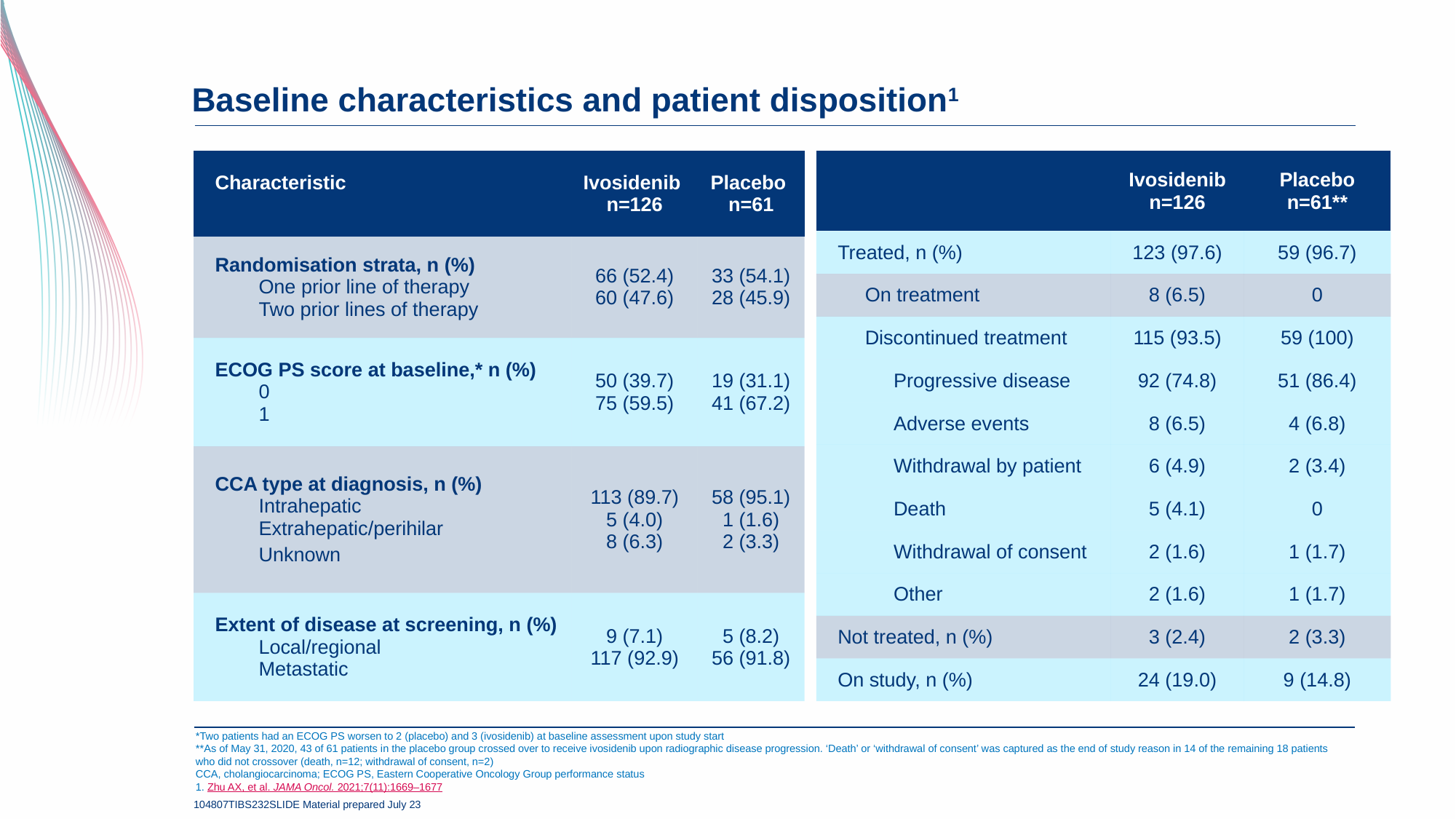

# Baseline characteristics and patient disposition1
| Characteristic | Ivosidenib n=126 | Placebo n=61 |
| --- | --- | --- |
| Randomisation strata, n (%) One prior line of therapy Two prior lines of therapy | 66 (52.4) 60 (47.6) | 33 (54.1) 28 (45.9) |
| ECOG PS score at baseline,\* n (%) 0 1 | 50 (39.7) 75 (59.5) | 19 (31.1) 41 (67.2) |
| CCA type at diagnosis, n (%) Intrahepatic Extrahepatic/perihilar Unknown | 113 (89.7) 5 (4.0) 8 (6.3) | 58 (95.1) 1 (1.6) 2 (3.3) |
| Extent of disease at screening, n (%) Local/regional Metastatic | 9 (7.1) 117 (92.9) | 5 (8.2) 56 (91.8) |
|  | Ivosidenib n=126 | Placebo n=61\*\* |
| --- | --- | --- |
| Treated, n (%) | 123 (97.6) | 59 (96.7) |
| On treatment | 8 (6.5) | 0 |
| Discontinued treatment | 115 (93.5) | 59 (100) |
| Progressive disease | 92 (74.8) | 51 (86.4) |
| Adverse events | 8 (6.5) | 4 (6.8) |
| Withdrawal by patient | 6 (4.9) | 2 (3.4) |
| Death | 5 (4.1) | 0 |
| Withdrawal of consent | 2 (1.6) | 1 (1.7) |
| Other | 2 (1.6) | 1 (1.7) |
| Not treated, n (%) | 3 (2.4) | 2 (3.3) |
| On study, n (%) | 24 (19.0) | 9 (14.8) |
*Two patients had an ECOG PS worsen to 2 (placebo) and 3 (ivosidenib) at baseline assessment upon study start
**As of May 31, 2020, 43 of 61 patients in the placebo group crossed over to receive ivosidenib upon radiographic disease progression. ‘Death’ or ‘withdrawal of consent’ was captured as the end of study reason in 14 of the remaining 18 patients who did not crossover (death, n=12; withdrawal of consent, n=2)
CCA, cholangiocarcinoma; ECOG PS, Eastern Cooperative Oncology Group performance status
1. Zhu AX, et al. JAMA Oncol. 2021;7(11):1669–1677